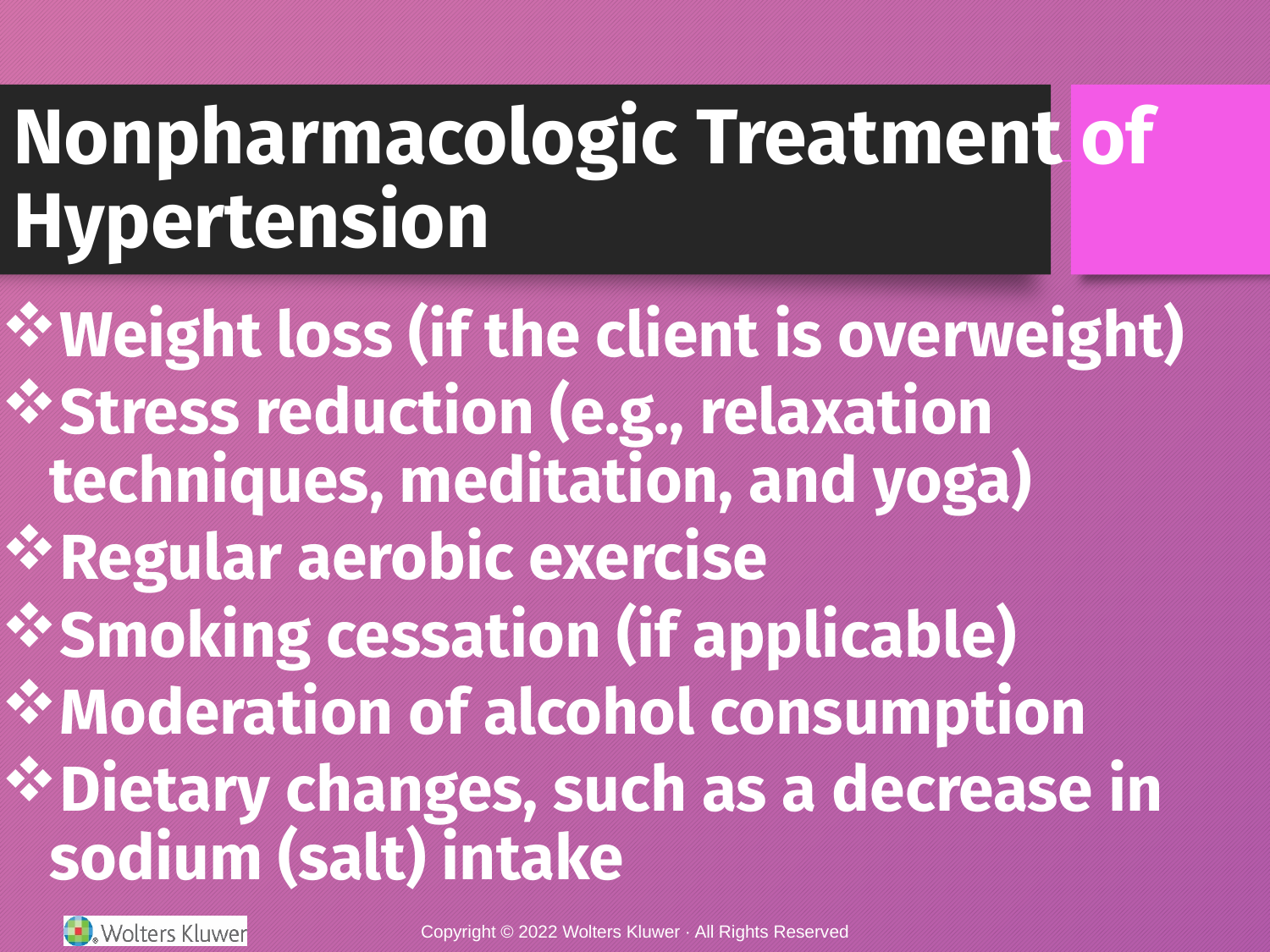

# Nonpharmacologic Treatment of Hypertension
Weight loss (if the client is overweight)
Stress reduction (e.g., relaxation techniques, meditation, and yoga)
Regular aerobic exercise
Smoking cessation (if applicable)
Moderation of alcohol consumption
Dietary changes, such as a decrease in sodium (salt) intake